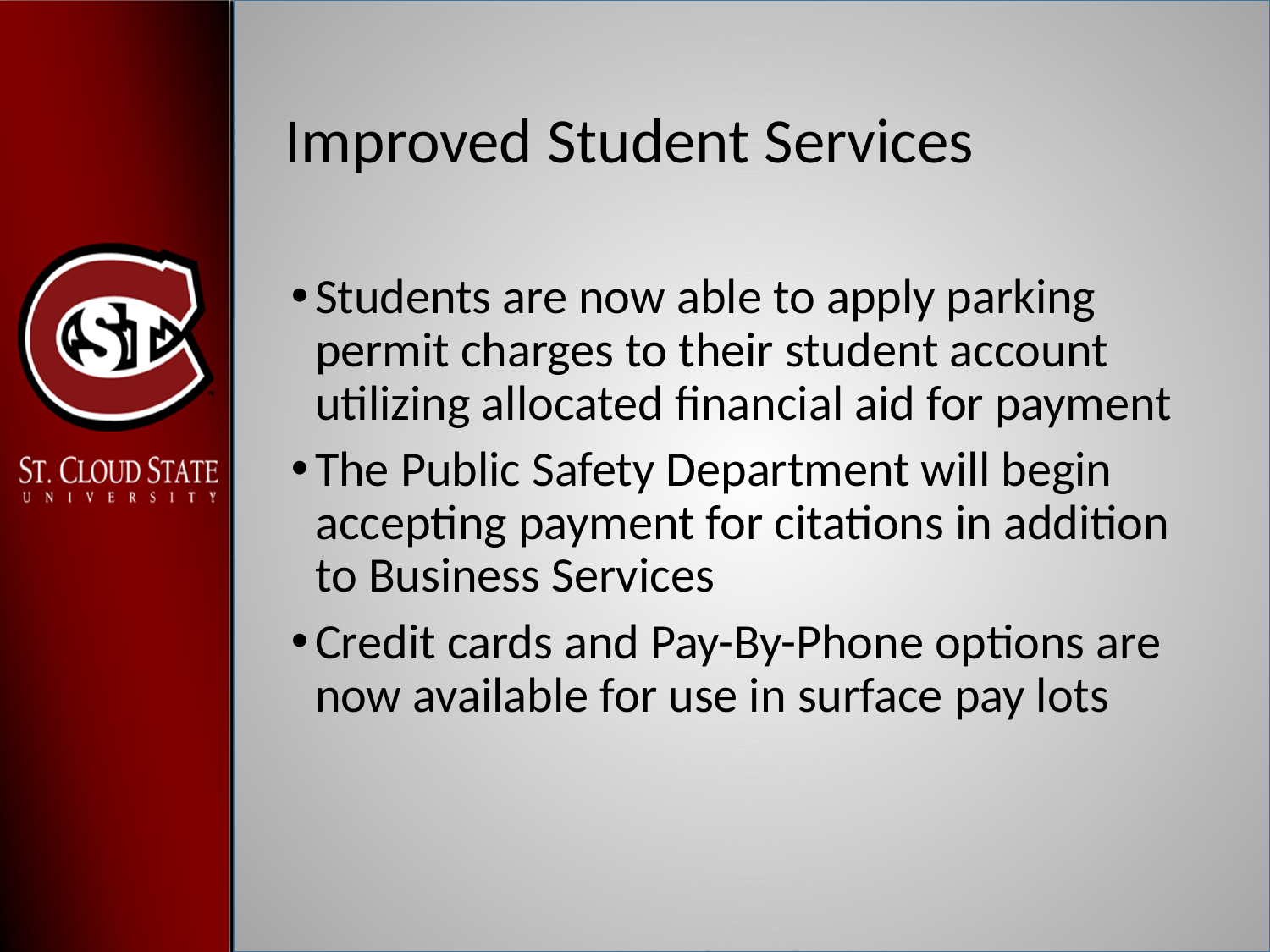

# Improved Student Services
Students are now able to apply parking permit charges to their student account utilizing allocated financial aid for payment
The Public Safety Department will begin accepting payment for citations in addition to Business Services
Credit cards and Pay-By-Phone options are now available for use in surface pay lots